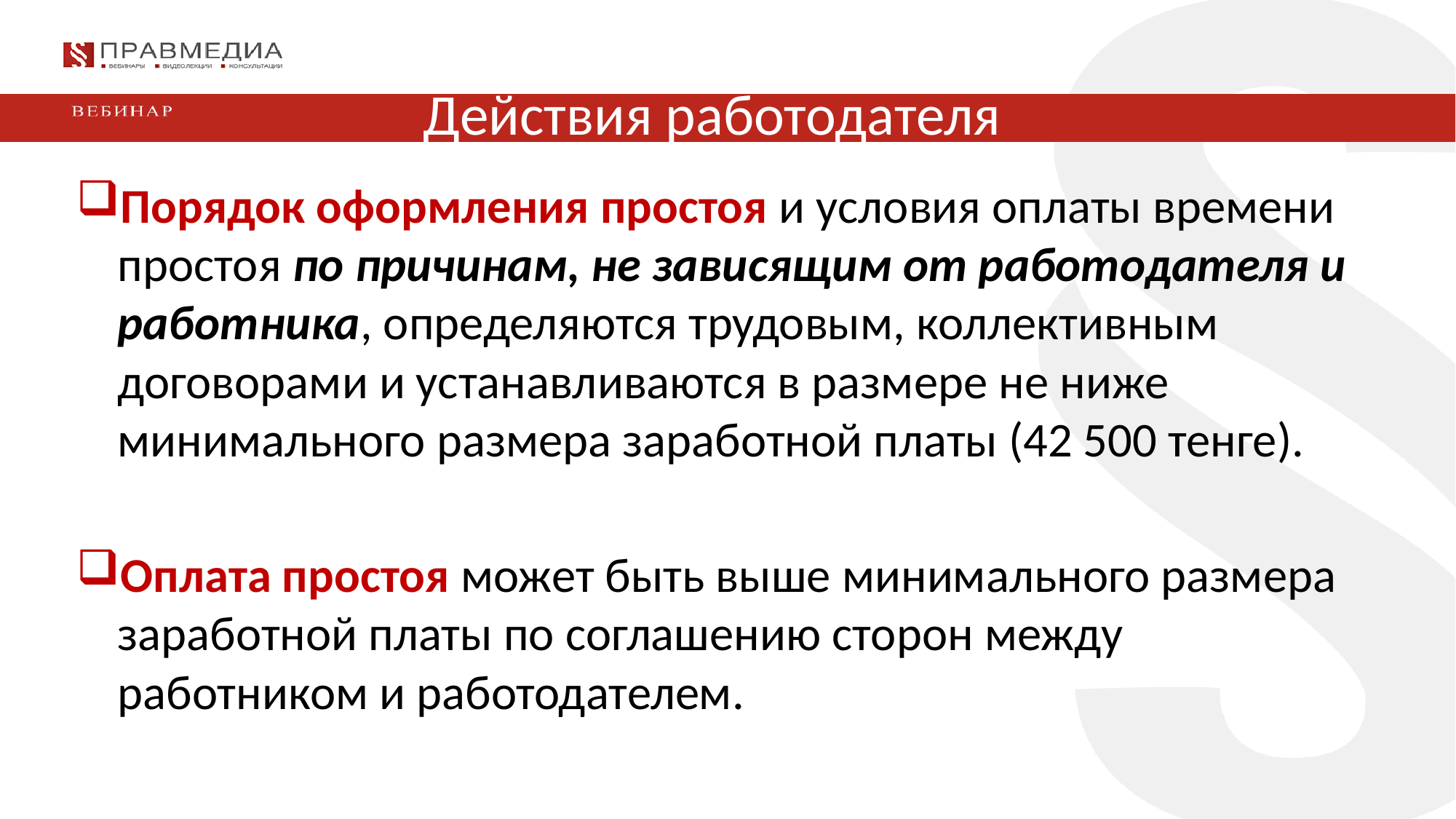

# Действия работодателя
Порядок оформления простоя и условия оплаты времени простоя по причинам, не зависящим от работодателя и работника, определяются трудовым, коллективным договорами и устанавливаются в размере не ниже минимального размера заработной платы (42 500 тенге).

Оплата простоя может быть выше минимального размера заработной платы по соглашению сторон между работником и работодателем.